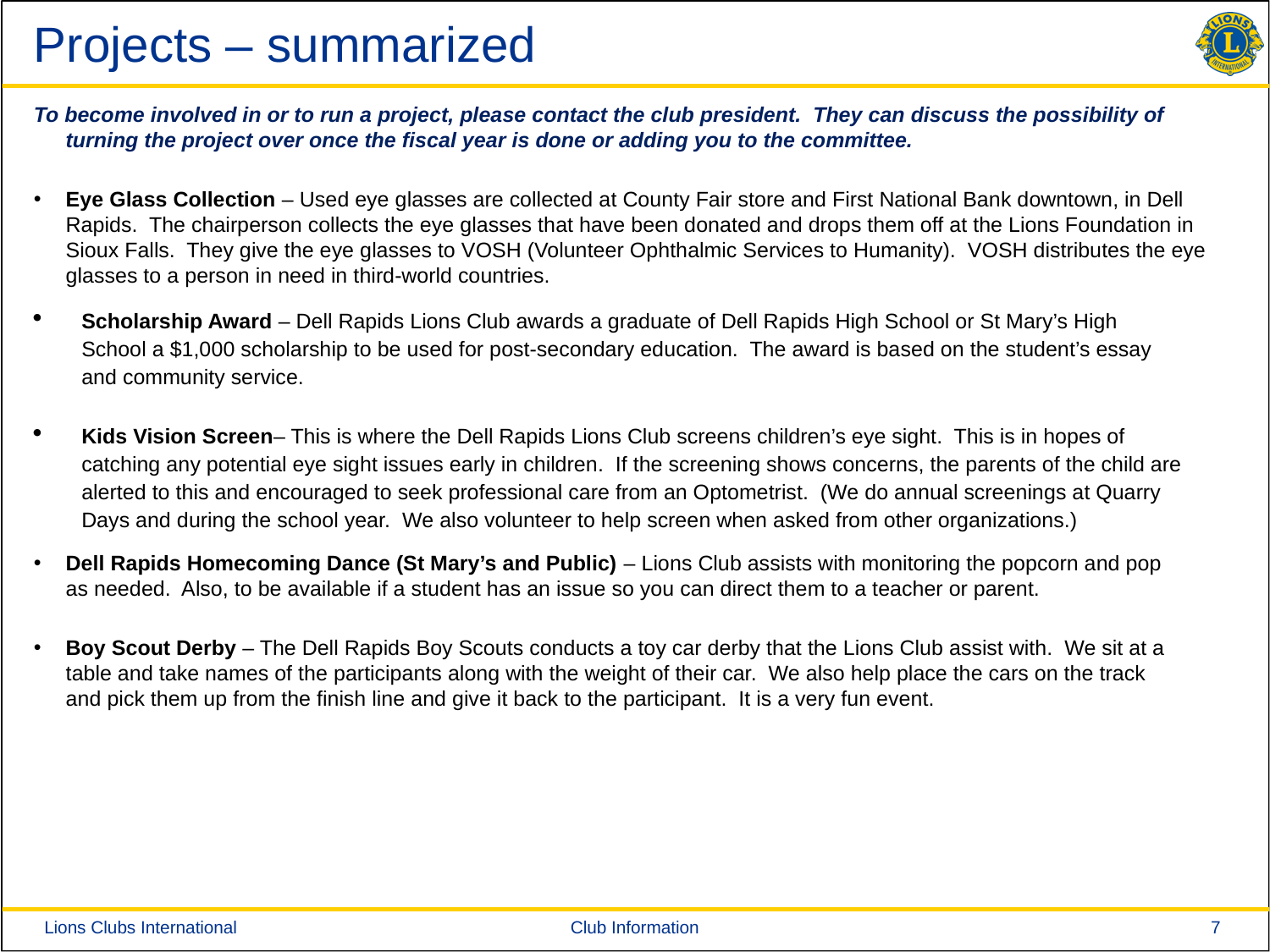

# Projects – summarized
To become involved in or to run a project, please contact the club president.  They can discuss the possibility of turning the project over once the fiscal year is done or adding you to the committee.

Eye Glass Collection – Used eye glasses are collected at County Fair store and First National Bank downtown, in Dell Rapids.  The chairperson collects the eye glasses that have been donated and drops them off at the Lions Foundation in Sioux Falls.  They give the eye glasses to VOSH (Volunteer Ophthalmic Services to Humanity).  VOSH distributes the eye glasses to a person in need in third-world countries.
Scholarship Award – Dell Rapids Lions Club awards a graduate of Dell Rapids High School or St Mary’s High School a $1,000 scholarship to be used for post-secondary education.  The award is based on the student’s essay and community service.
Kids Vision Screen– This is where the Dell Rapids Lions Club screens children’s eye sight.  This is in hopes of catching any potential eye sight issues early in children.  If the screening shows concerns, the parents of the child are alerted to this and encouraged to seek professional care from an Optometrist.  (We do annual screenings at Quarry Days and during the school year.  We also volunteer to help screen when asked from other organizations.)
Dell Rapids Homecoming Dance (St Mary’s and Public) – Lions Club assists with monitoring the popcorn and pop as needed.  Also, to be available if a student has an issue so you can direct them to a teacher or parent.

Boy Scout Derby – The Dell Rapids Boy Scouts conducts a toy car derby that the Lions Club assist with.  We sit at a table and take names of the participants along with the weight of their car.  We also help place the cars on the track and pick them up from the finish line and give it back to the participant.  It is a very fun event.